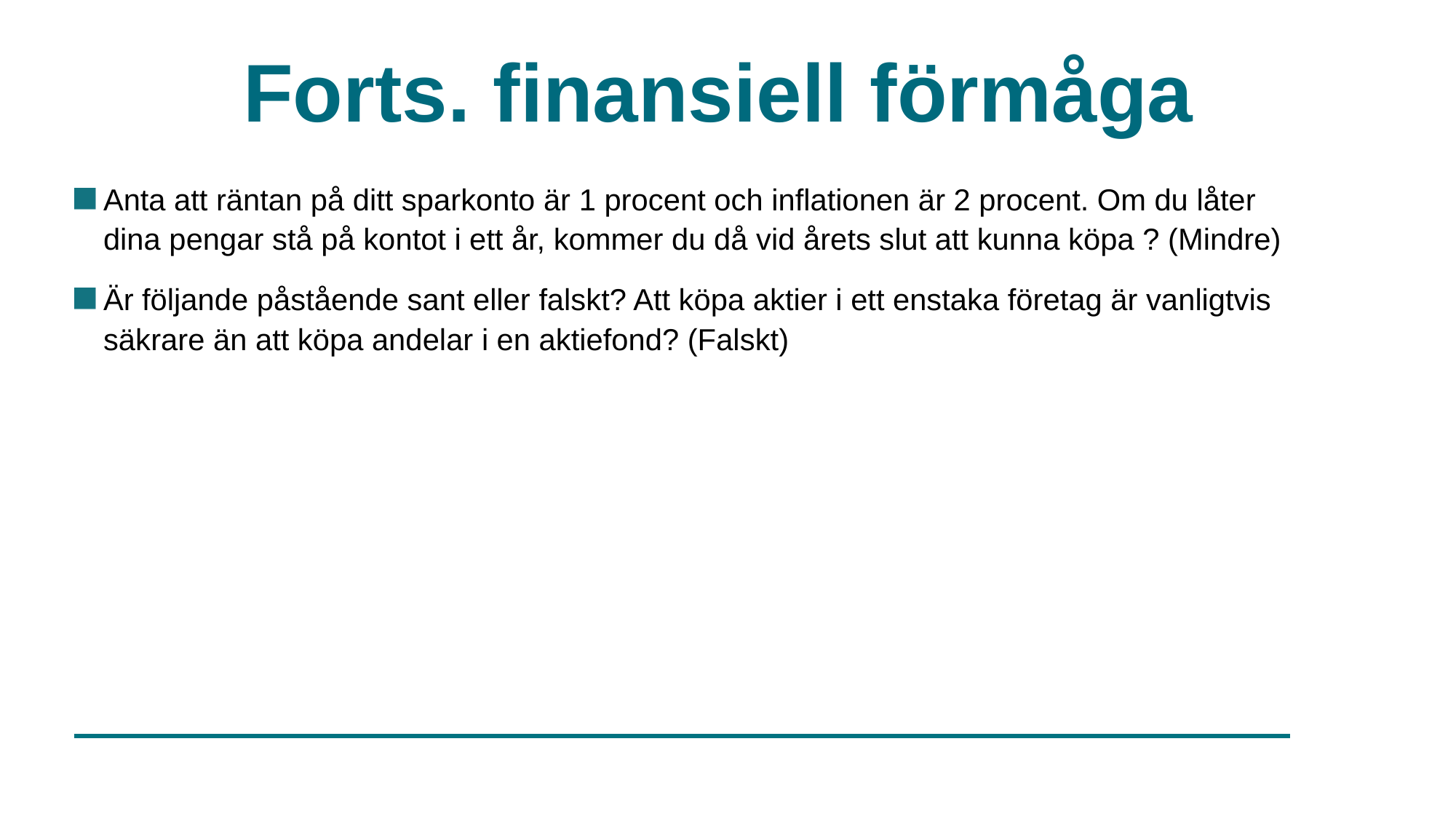

# Forts. finansiell förmåga
Anta att räntan på ditt sparkonto är 1 procent och inflationen är 2 procent. Om du låter dina pengar stå på kontot i ett år, kommer du då vid årets slut att kunna köpa ? (Mindre)
Är följande påstående sant eller falskt? Att köpa aktier i ett enstaka företag är vanligtvis säkrare än att köpa andelar i en aktiefond? (Falskt)